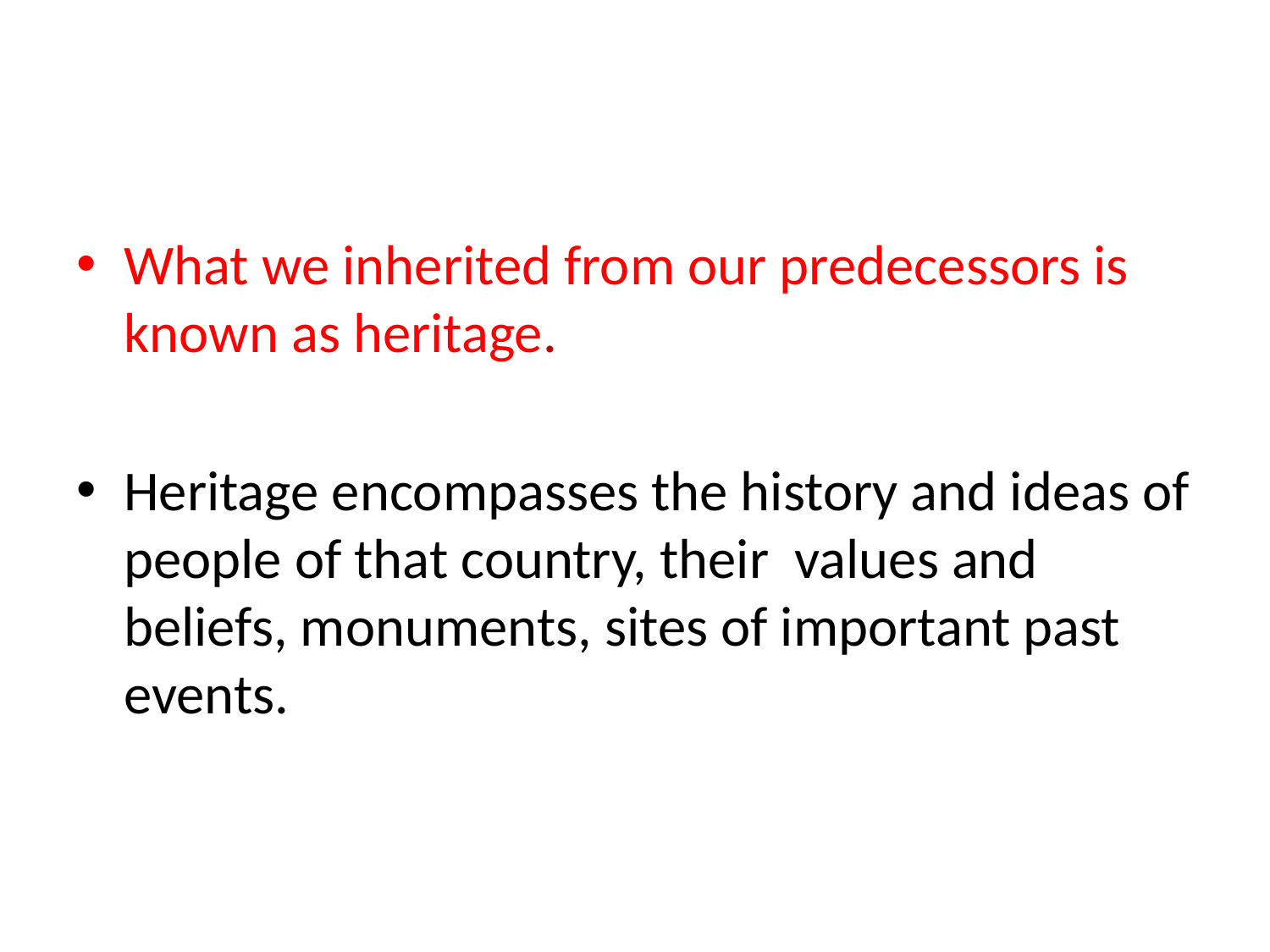

What we inherited from our predecessors is known as heritage.

Heritage encompasses the history and ideas of people of that country, their  values and beliefs, monuments, sites of important past events.